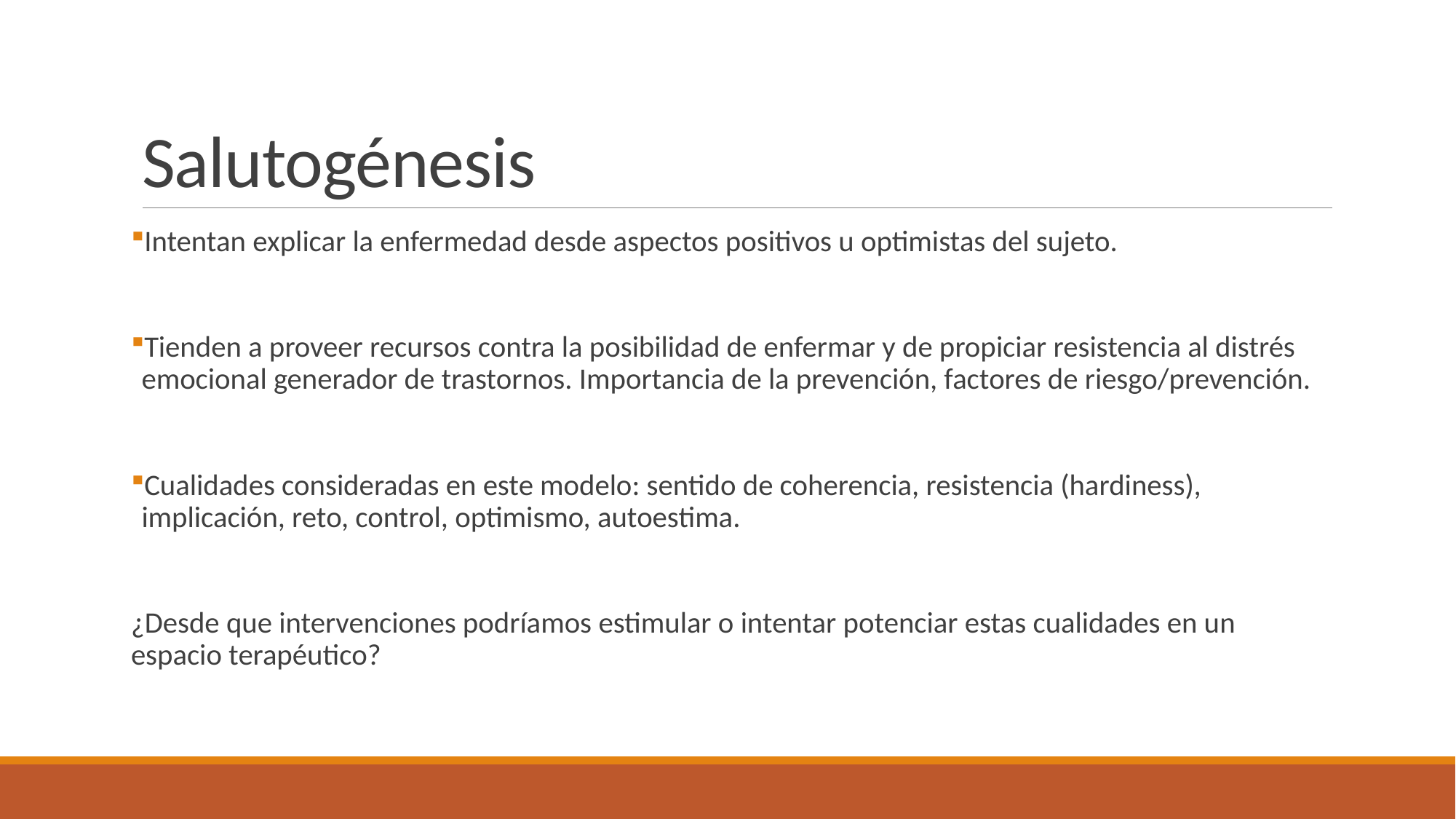

# Salutogénesis
Intentan explicar la enfermedad desde aspectos positivos u optimistas del sujeto.

Tienden a proveer recursos contra la posibilidad de enfermar y de propiciar resistencia al distrés emocional generador de trastornos. Importancia de la prevención, factores de riesgo/prevención.

Cualidades consideradas en este modelo: sentido de coherencia, resistencia (hardiness), implicación, reto, control, optimismo, autoestima.

¿Desde que intervenciones podríamos estimular o intentar potenciar estas cualidades en un espacio terapéutico?